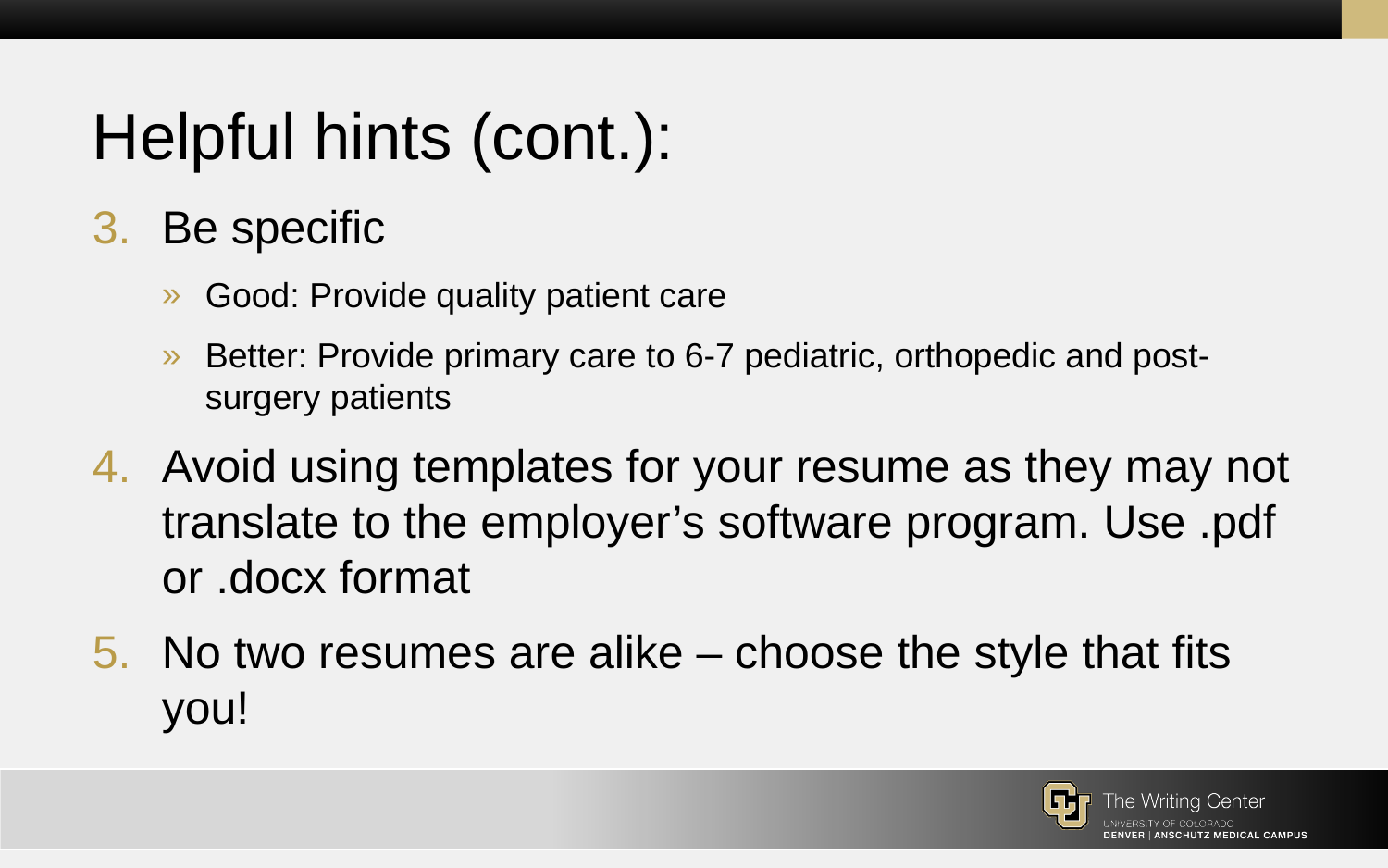

# Helpful hints (cont.):
Be specific
Good: Provide quality patient care
Better: Provide primary care to 6-7 pediatric, orthopedic and post-surgery patients
Avoid using templates for your resume as they may not translate to the employer’s software program. Use .pdf or .docx format
No two resumes are alike – choose the style that fits you!